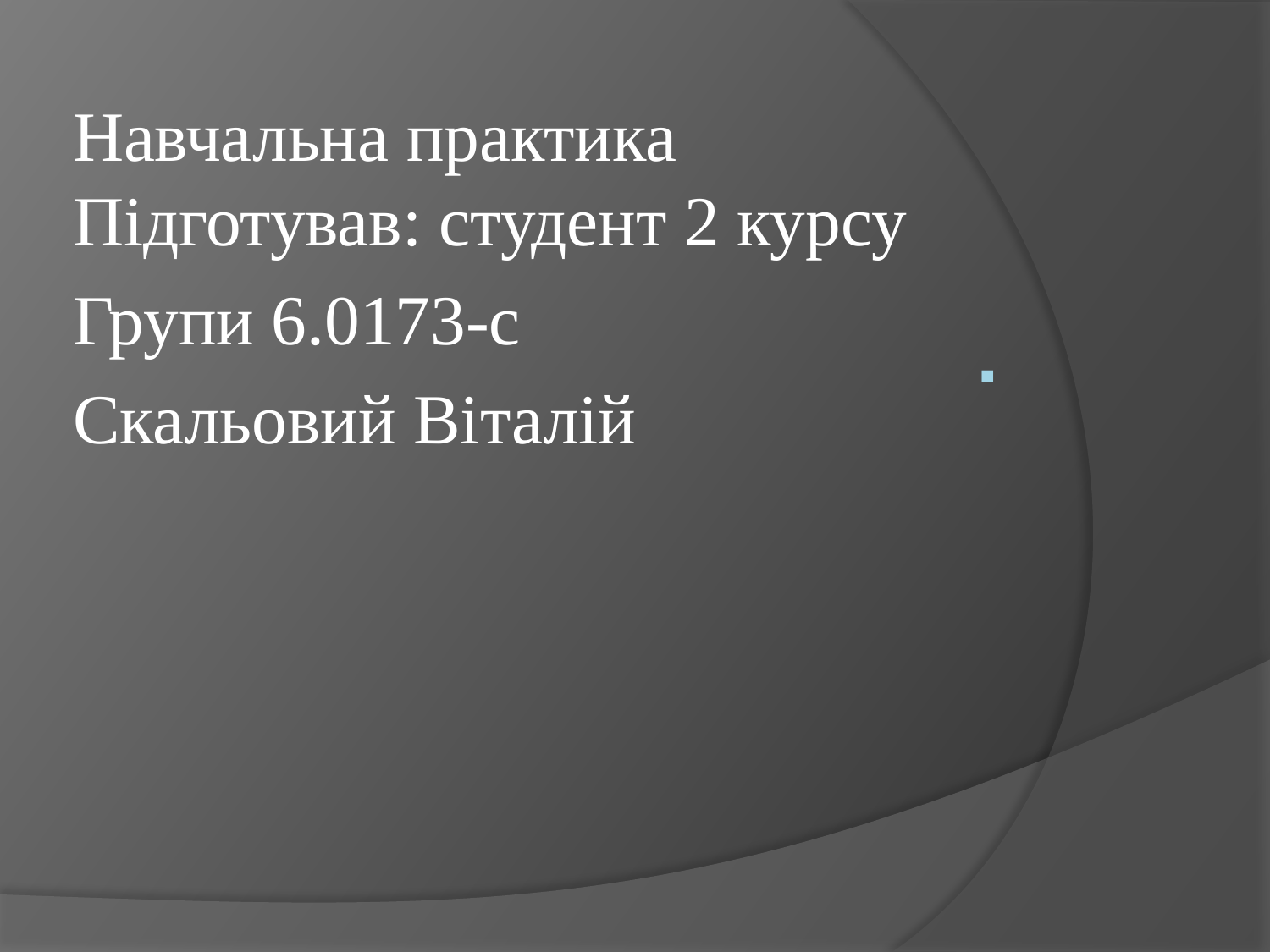

Навчальна практика Підготував: студент 2 курсу
Групи 6.0173-с
Скальовий Віталій
# .